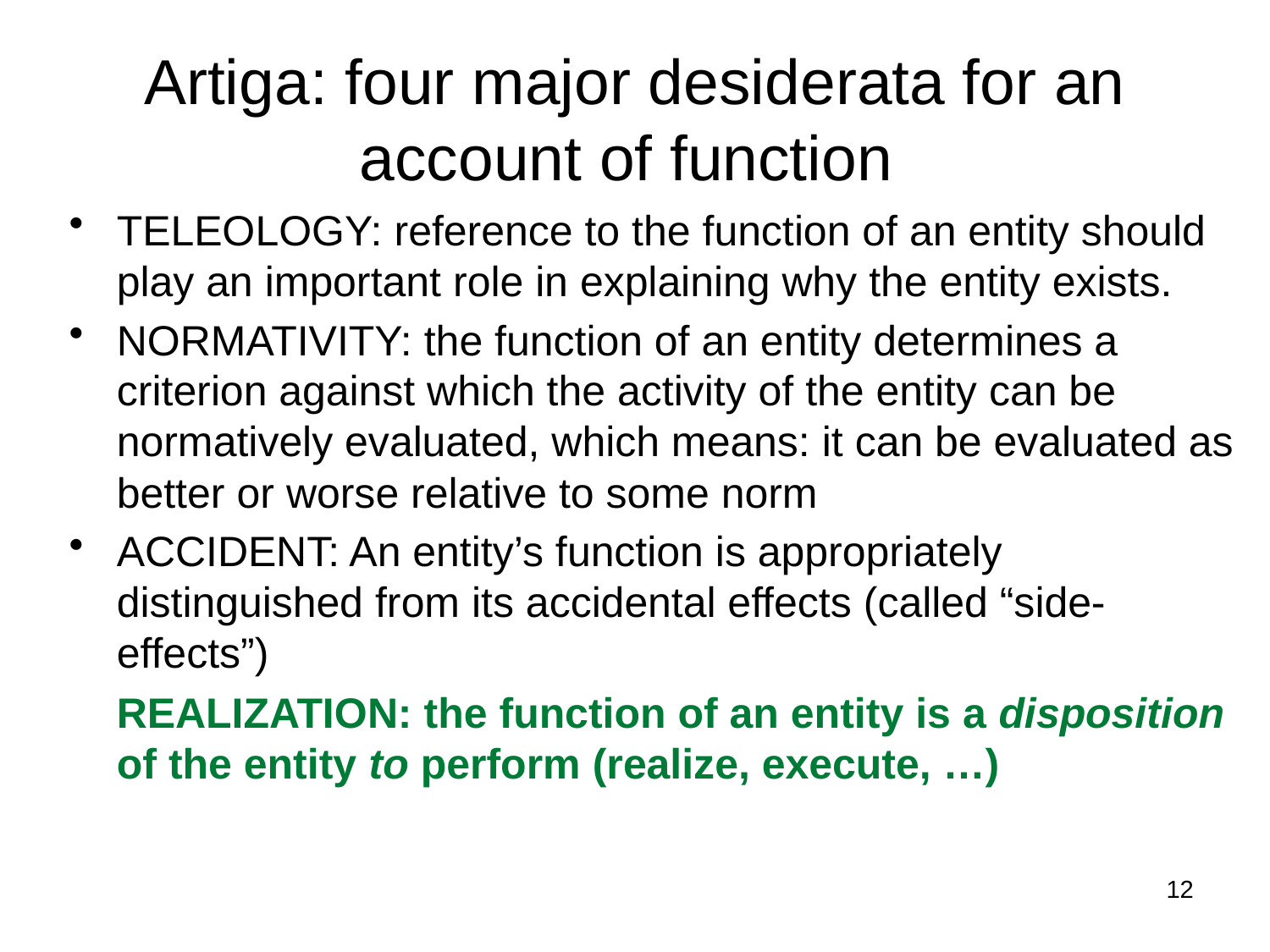

# Artiga: four major desiderata for an account of function
TELEOLOGY: reference to the function of an entity should play an important role in explaining why the entity exists.
NORMATIVITY: the function of an entity determines a criterion against which the activity of the entity can be normatively evaluated, which means: it can be evaluated as better or worse relative to some norm
ACCIDENT: An entity’s function is appropriately distinguished from its accidental effects (called “side-effects”)
	REALIZATION: the function of an entity is a disposition of the entity to perform (realize, execute, …)

12